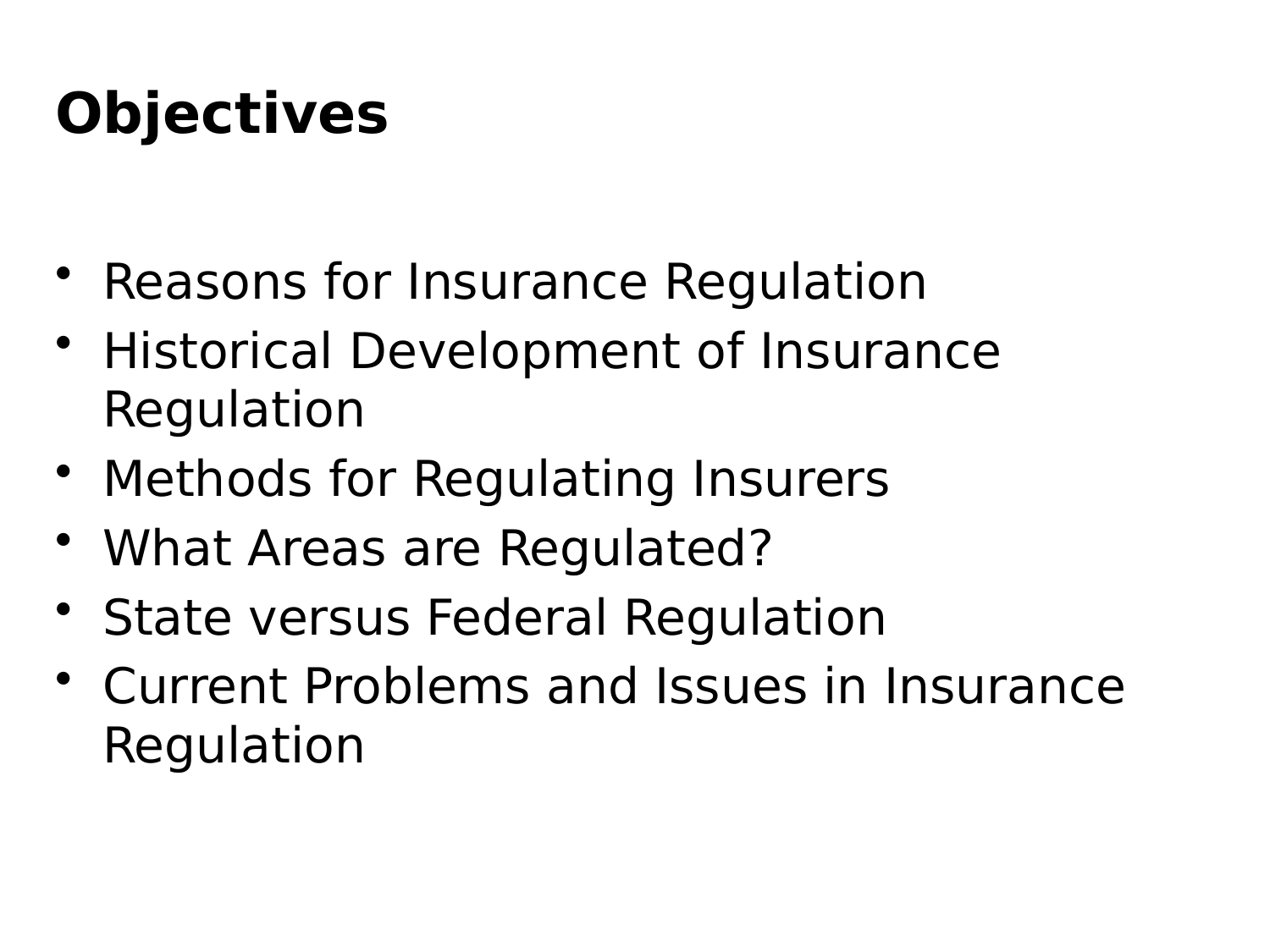

Objectives
Reasons for Insurance Regulation
Historical Development of Insurance Regulation
Methods for Regulating Insurers
What Areas are Regulated?
State versus Federal Regulation
Current Problems and Issues in Insurance Regulation